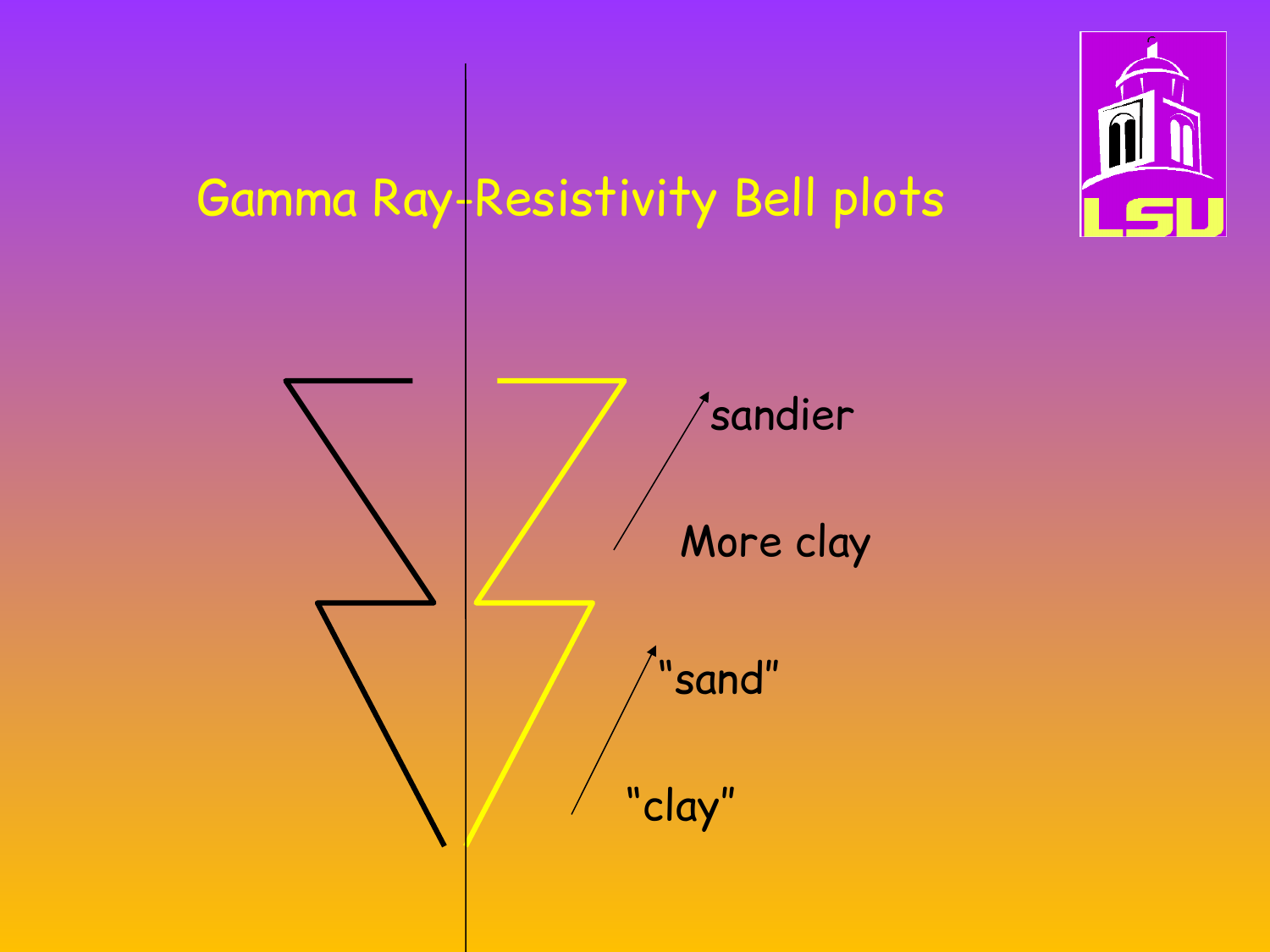

# Gamma Ray-Resistivity Bell plots

sandier

More clay

“sand”
“clay”